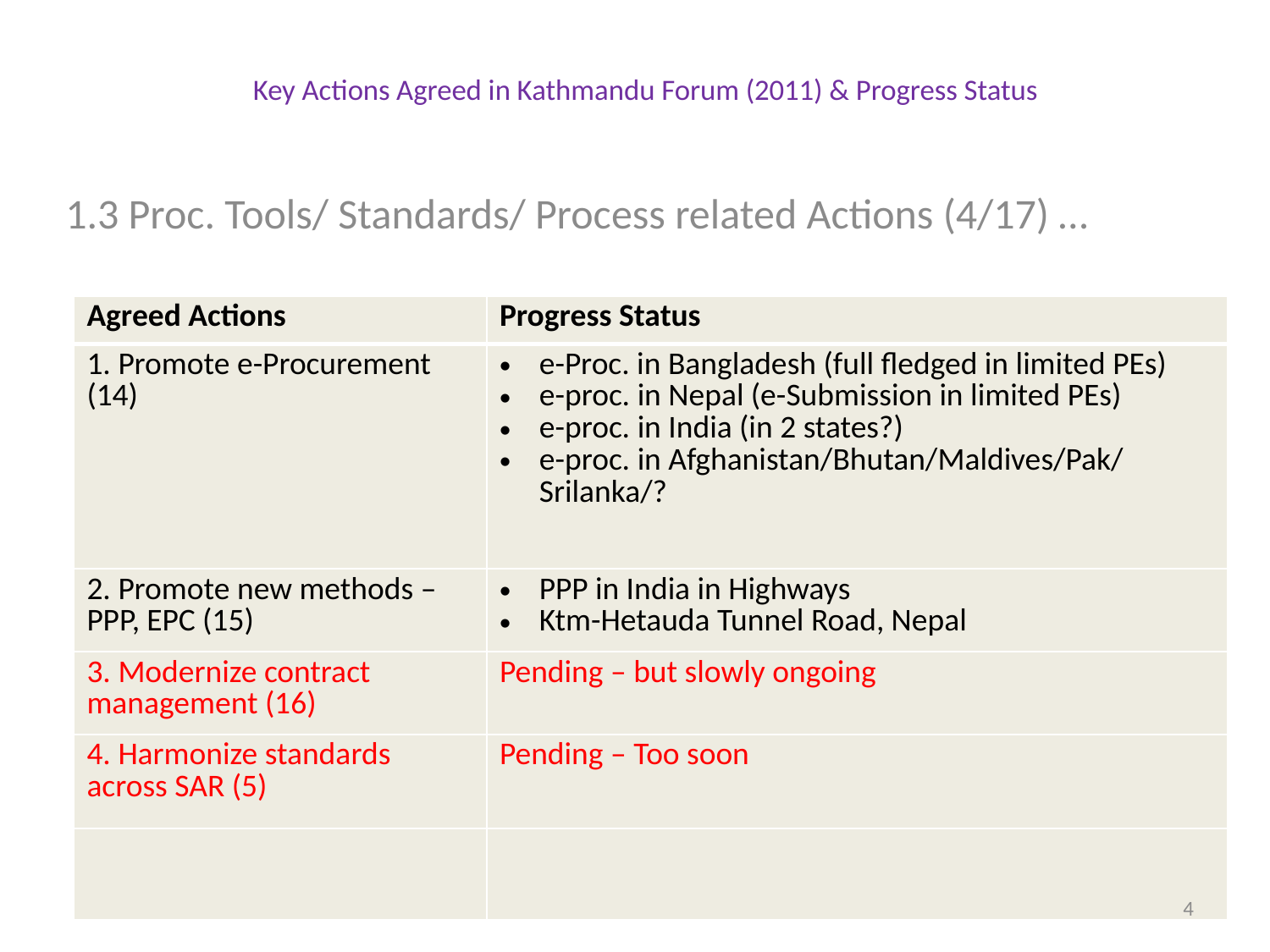

# Key Actions Agreed in Kathmandu Forum (2011) & Progress Status
1.3 Proc. Tools/ Standards/ Process related Actions (4/17) …
| Agreed Actions | Progress Status |
| --- | --- |
| 1. Promote e-Procurement (14) | e-Proc. in Bangladesh (full fledged in limited PEs) e-proc. in Nepal (e-Submission in limited PEs) e-proc. in India (in 2 states?) e-proc. in Afghanistan/Bhutan/Maldives/Pak/ Srilanka/? |
| 2. Promote new methods – PPP, EPC (15) | PPP in India in Highways Ktm-Hetauda Tunnel Road, Nepal |
| 3. Modernize contract management (16) | Pending – but slowly ongoing |
| 4. Harmonize standards across SAR (5) | Pending – Too soon |
|  |  |
4